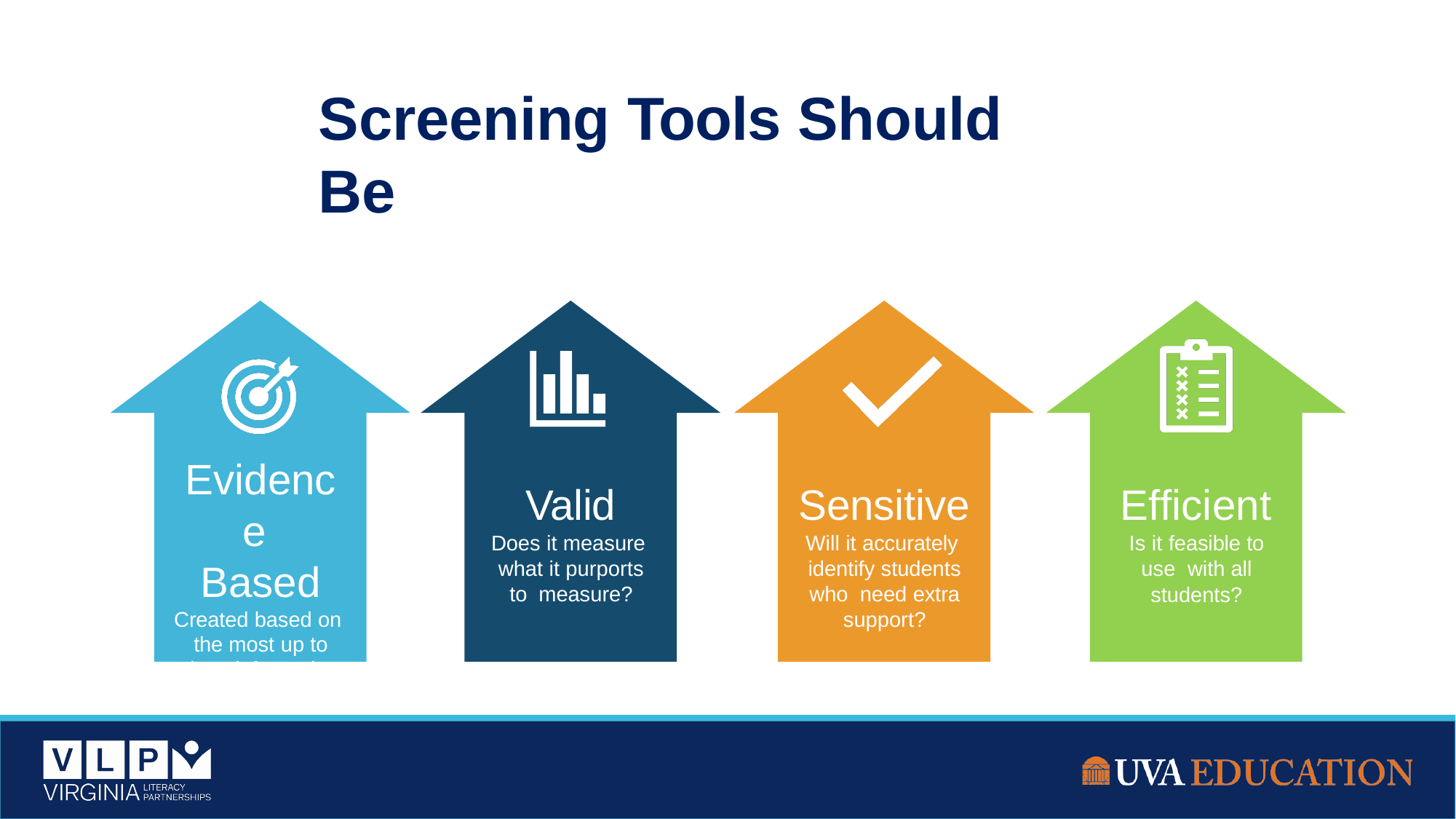

# Screening Tools Should Be

Evidence  Based
Created based on  the most up to date  information
Valid
Does it measure  what it purports to  measure?
Sensitive
Will it accurately  identify students who  need extra support?
Efficient
Is it feasible to use  with all students?